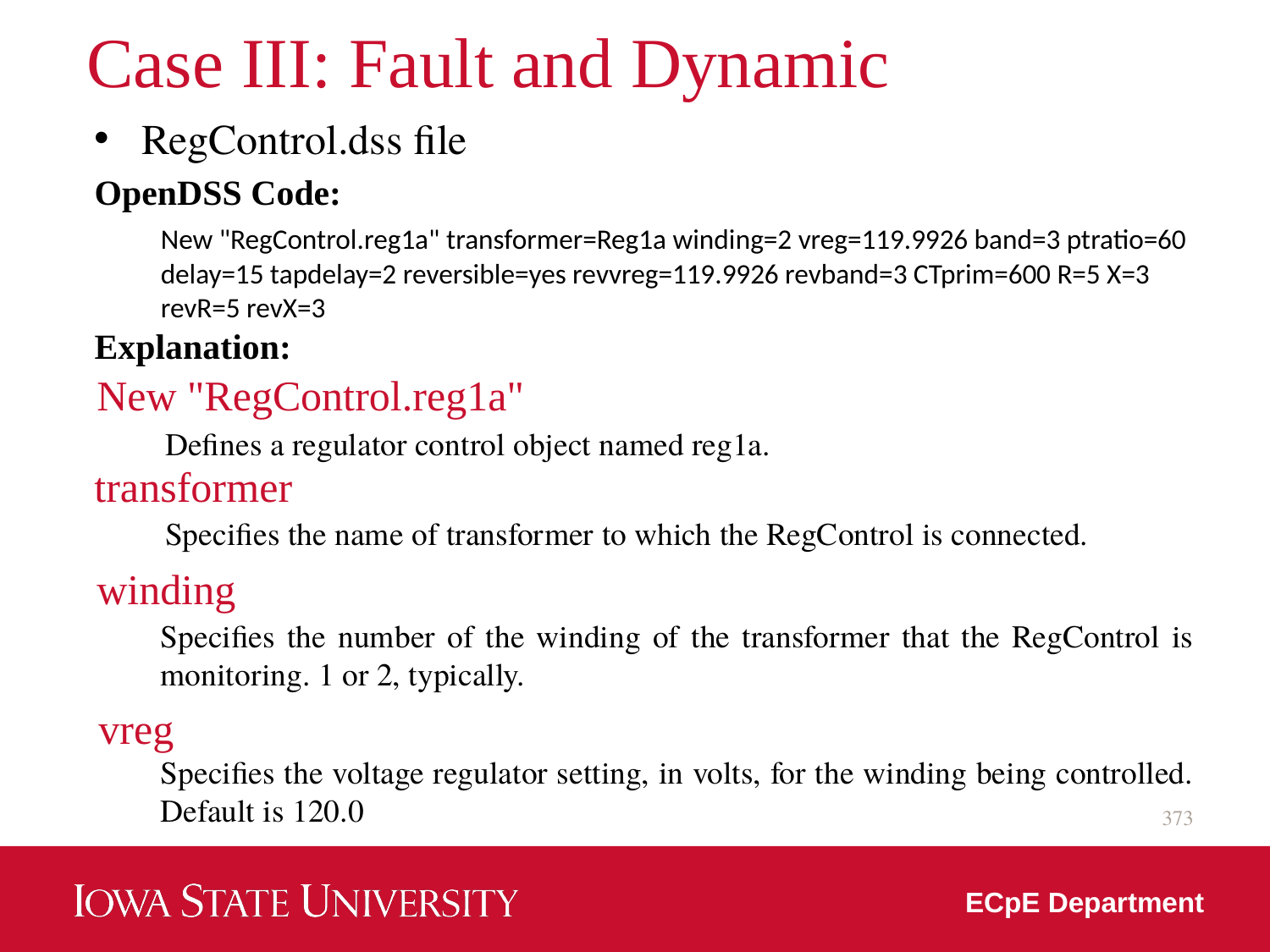

# Case III: Fault and Dynamic
RegControl.dss file

OpenDSS Code:
New "RegControl.reg1a" transformer=Reg1a winding=2 vreg=119.9926 band=3 ptratio=60 delay=15 tapdelay=2 reversible=yes revvreg=119.9926 revband=3 CTprim=600 R=5 X=3 revR=5 revX=3
Explanation:
New "RegControl.reg1a"
Defines a regulator control object named reg1a.
transformer
Specifies the name of transformer to which the RegControl is connected.
winding
Specifies the number of the winding of the transformer that the RegControl is monitoring. 1 or 2, typically.
vreg
Specifies the voltage regulator setting, in volts, for the winding being controlled. Default is 120.0
373
ECpE Department